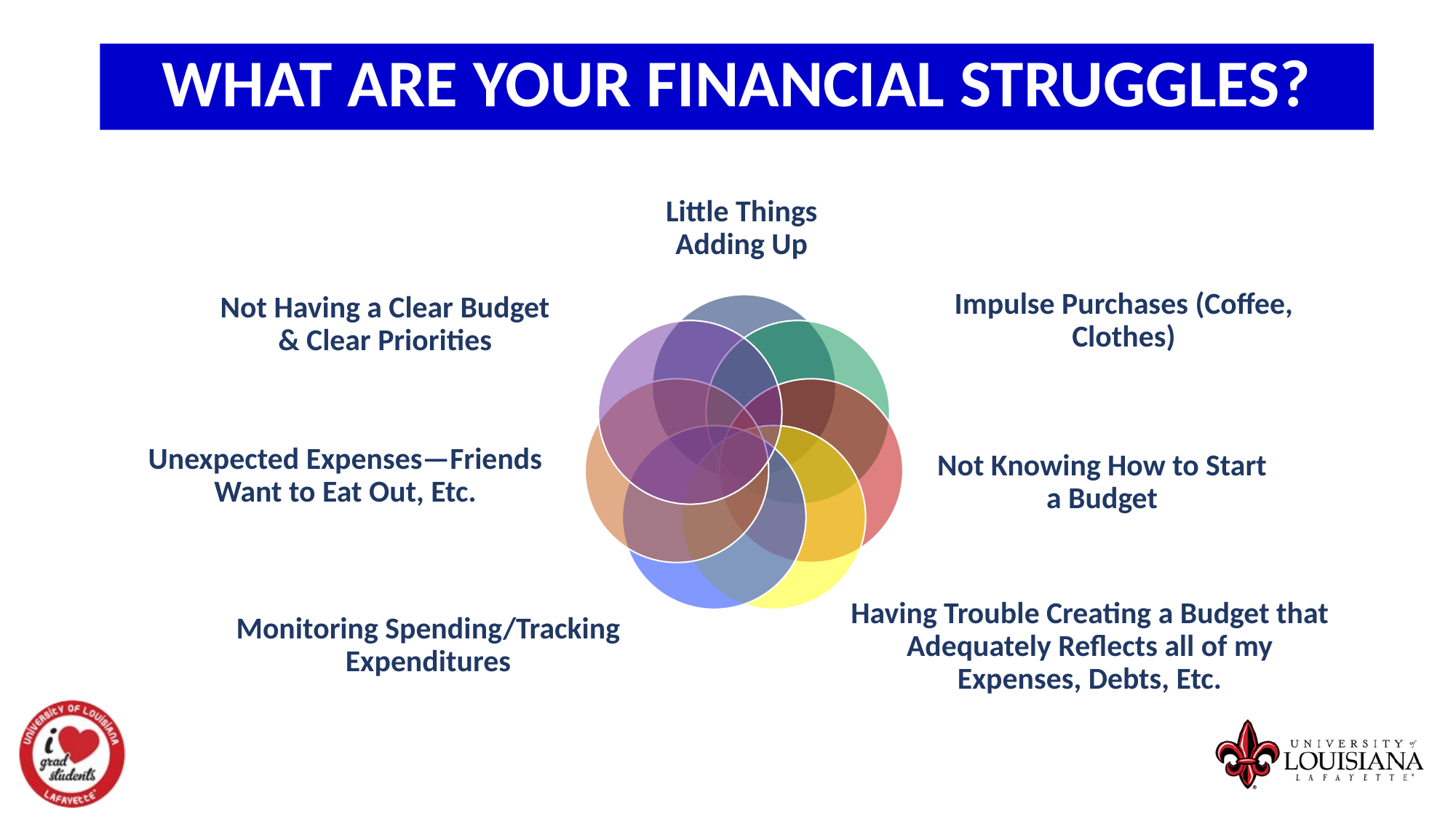

WHAT ARE YOUR FINANCIAL STRUGGLES?
Little Things Adding Up
Impulse Purchases (Coffee, Clothes)
Not Knowing How to Start a Budget
Having Trouble Creating a Budget that Adequately Reflects all of my Expenses, Debts, Etc.
Monitoring Spending/Tracking Expenditures
Unexpected Expenses—Friends Want to Eat Out, Etc.
Not Having a Clear Budget & Clear Priorities